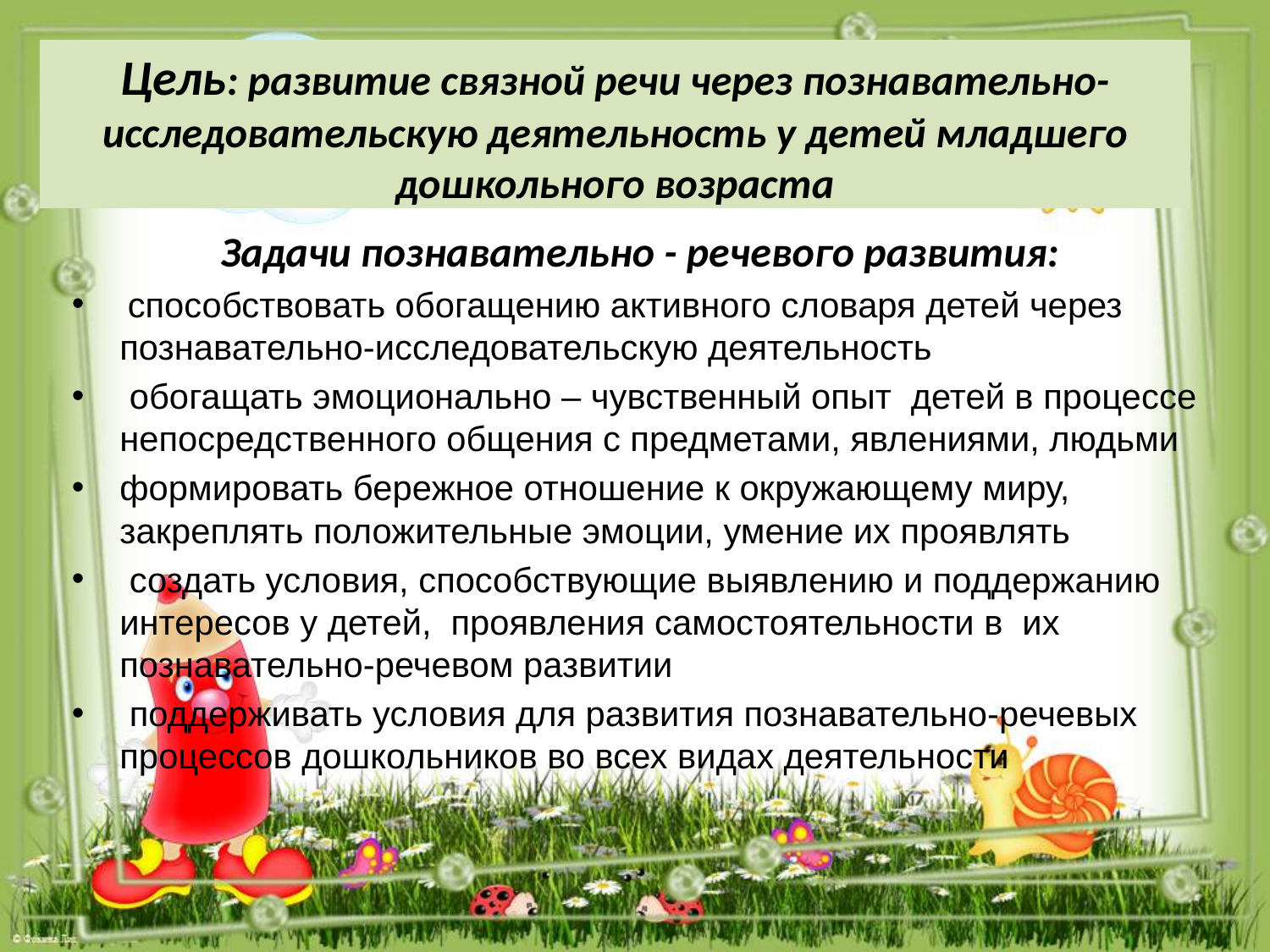

# Цель: развитие связной речи через познавательно-исследовательскую деятельность у детей младшего дошкольного возраста
Задачи познавательно - речевого развития:
 способствовать обогащению активного словаря детей через познавательно-исследовательскую деятельность
 обогащать эмоционально – чувственный опыт  детей в процессе непосредственного общения с предметами, явлениями, людьми
формировать бережное отношение к окружающему миру, закреплять положительные эмоции, умение их проявлять
 создать условия, способствующие выявлению и поддержанию интересов у детей,  проявления самостоятельности в  их  познавательно-речевом развитии
 поддерживать условия для развития познавательно-речевых процессов дошкольников во всех видах деятельности